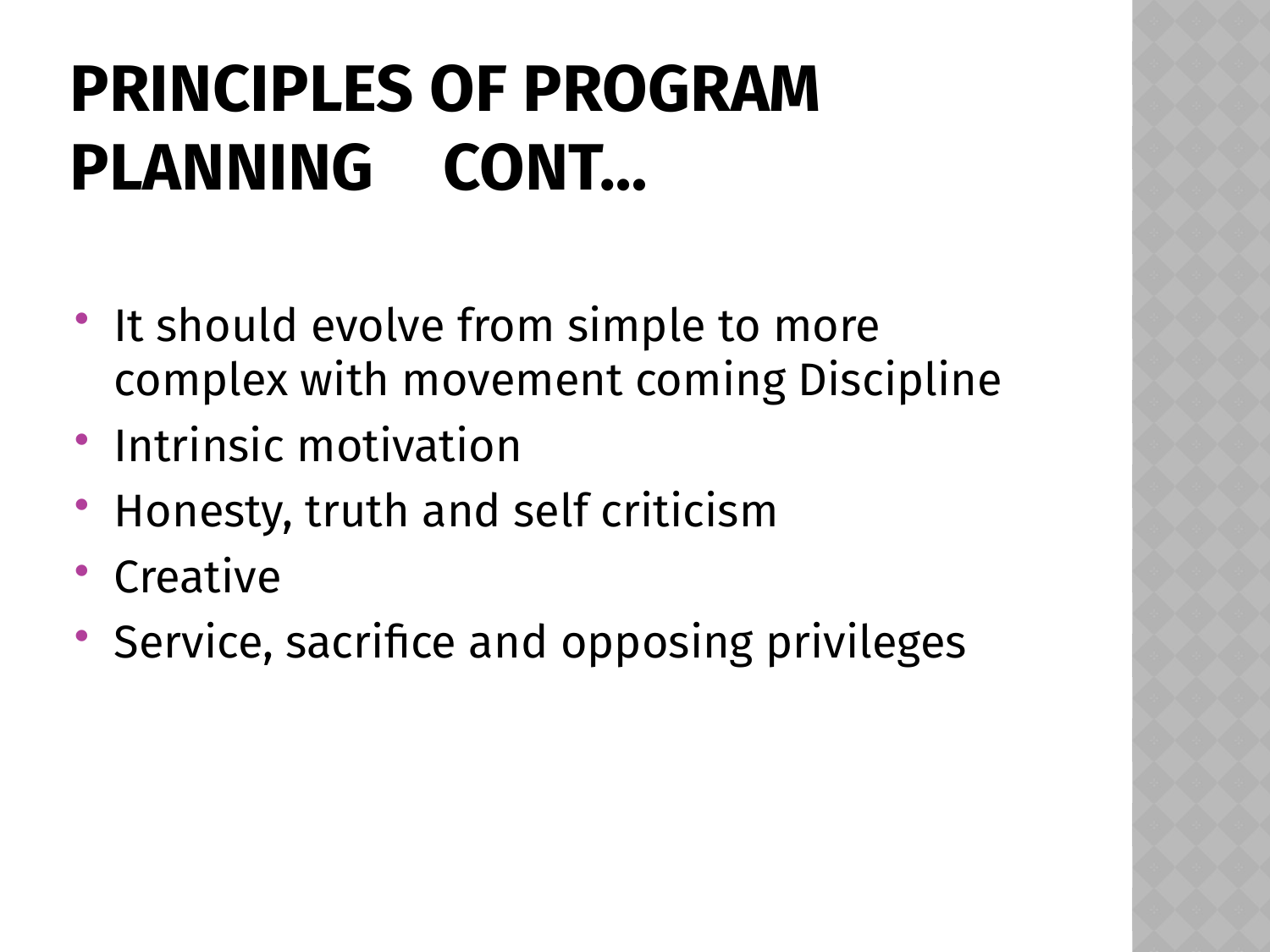

# Principles of program planning				cont…

It should evolve from simple to more complex with movement coming Discipline
Intrinsic motivation
Honesty, truth and self criticism
Creative
Service, sacrifice and opposing privileges